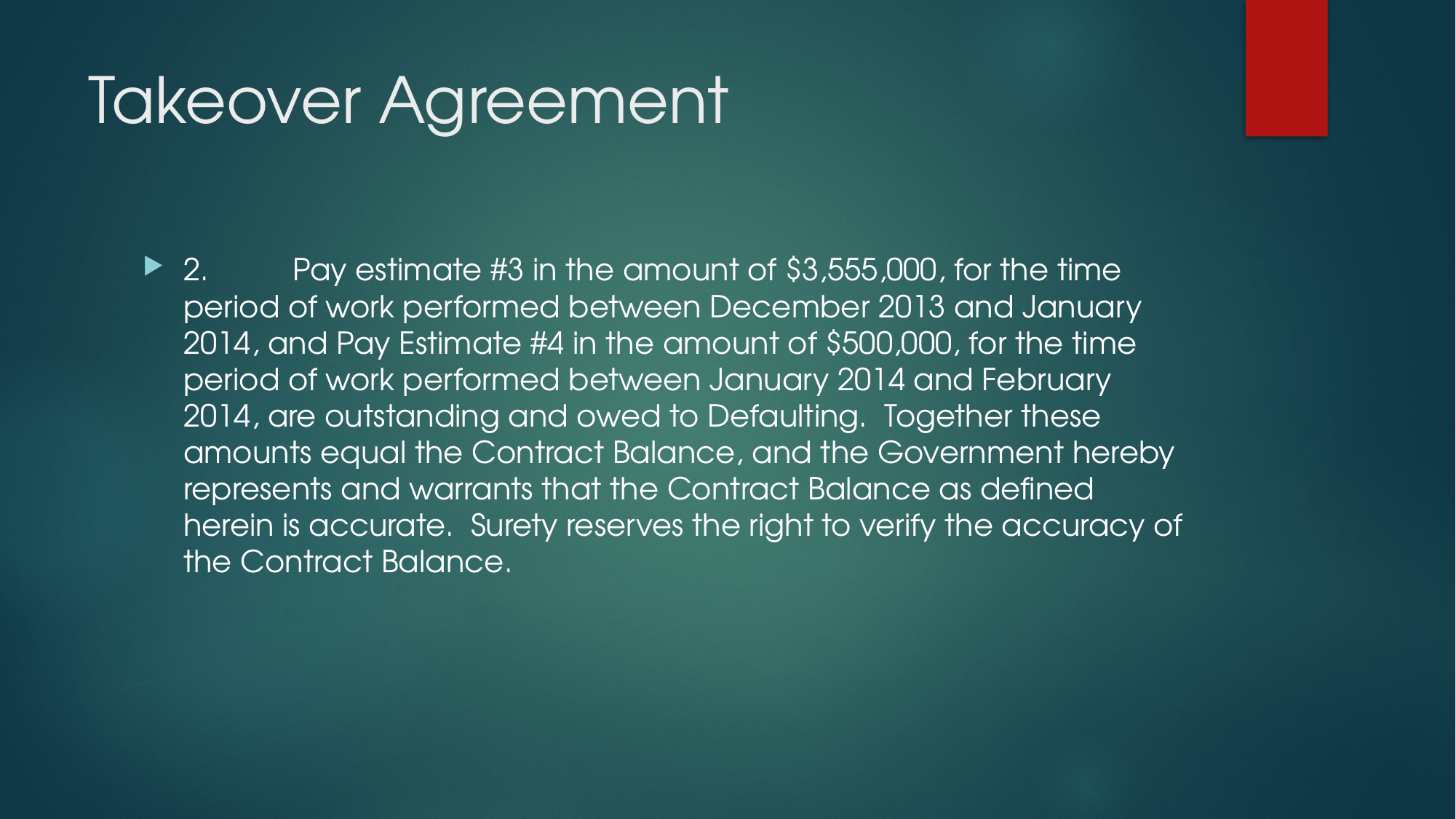

# Takeover Agreement
2.	Pay estimate #3 in the amount of $3,555,000, for the time period of work performed between December 2013 and January 2014, and Pay Estimate #4 in the amount of $500,000, for the time period of work performed between January 2014 and February 2014, are outstanding and owed to Defaulting.  Together these amounts equal the Contract Balance, and the Government hereby represents and warrants that the Contract Balance as defined herein is accurate.  Surety reserves the right to verify the accuracy of the Contract Balance.